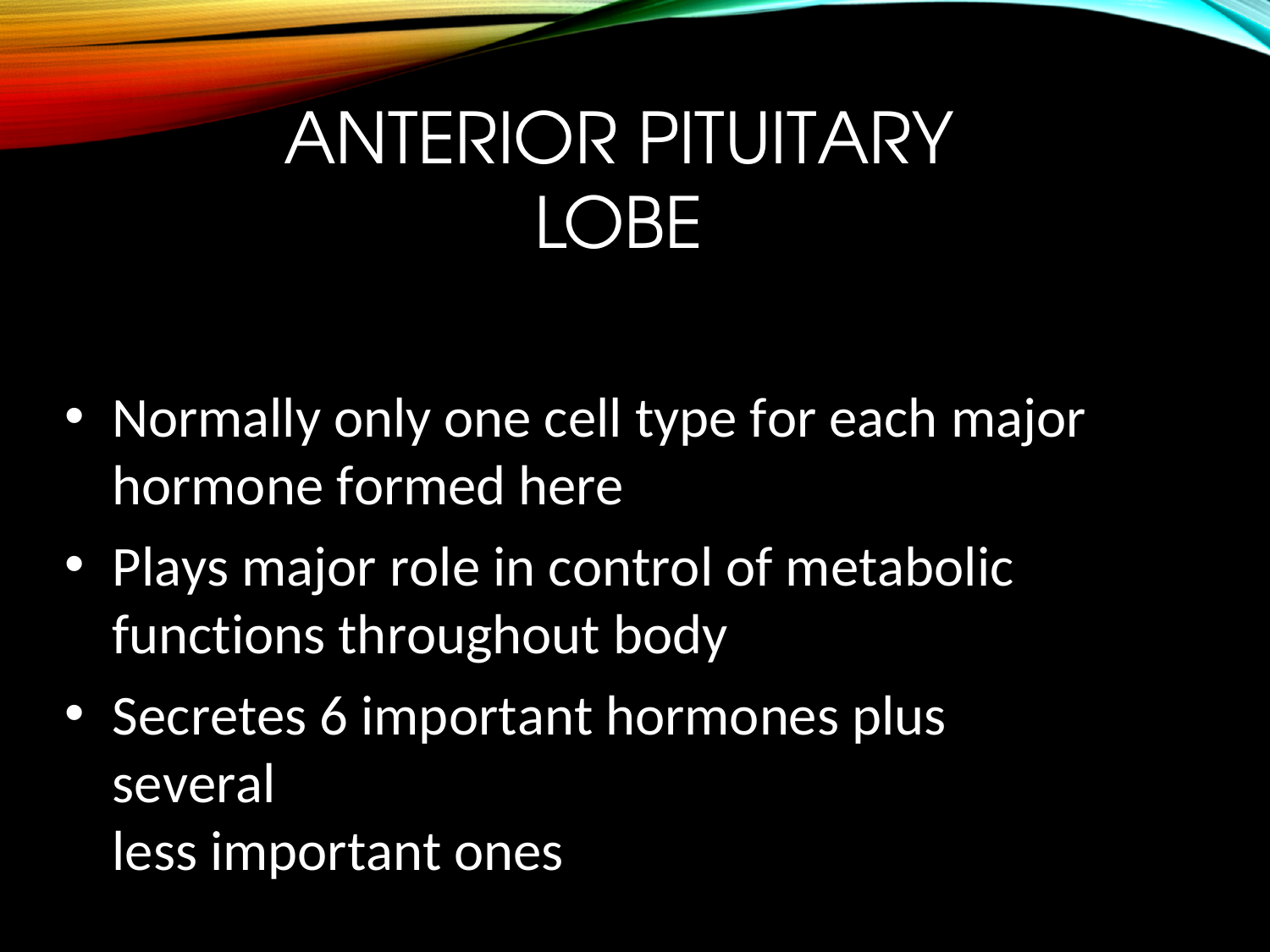

# Anterior Pituitary Lobe
Normally only one cell type for each major hormone formed here
Plays major role in control of metabolic
functions throughout body
Secretes 6 important hormones plus several
less important ones